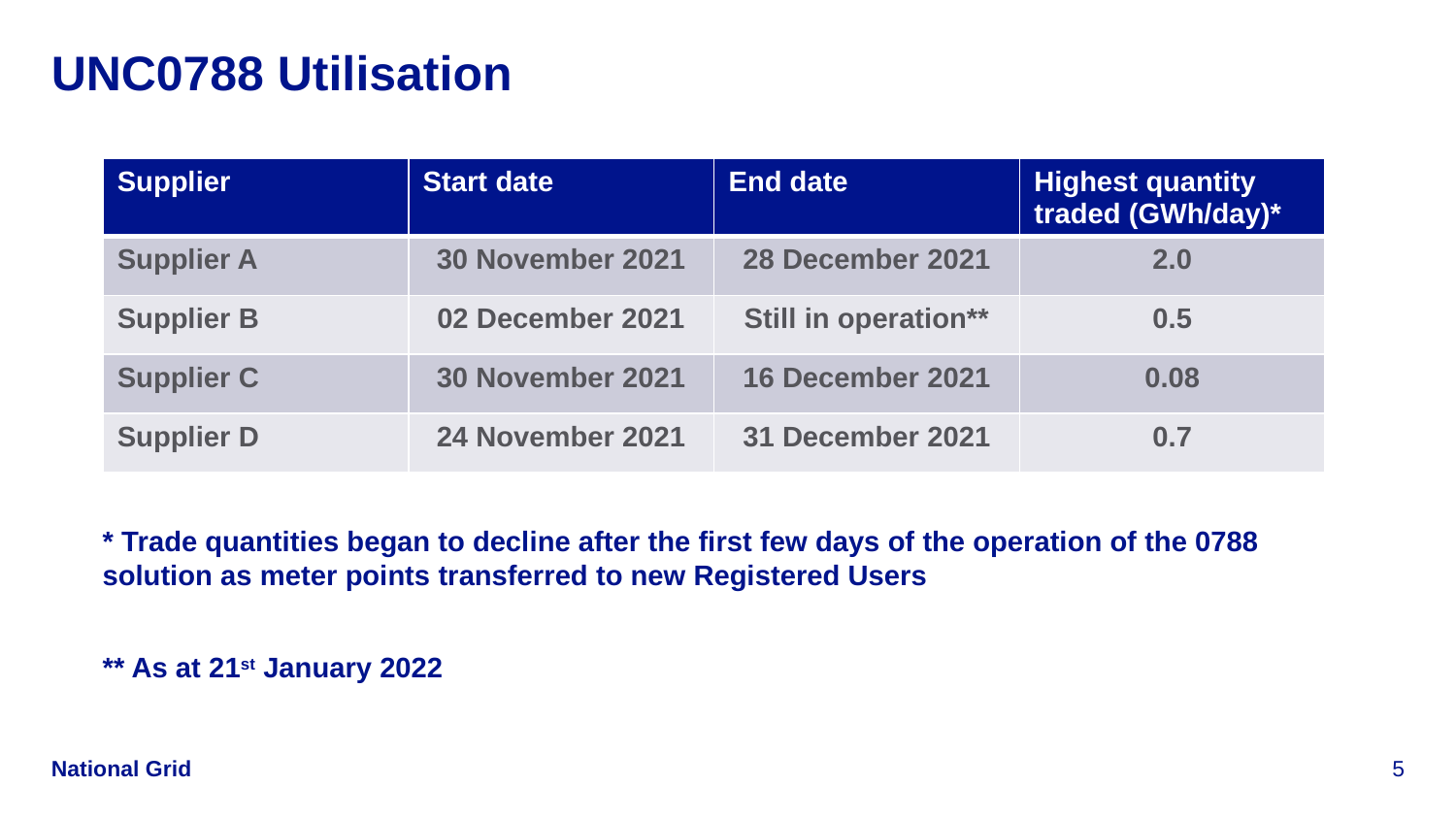

# UNC0788 Utilisation
| Supplier | Start date | End date | Highest quantity traded (GWh/day)\* |
| --- | --- | --- | --- |
| Supplier A | 30 November 2021 | 28 December 2021 | 2.0 |
| Supplier B | 02 December 2021 | Still in operation\*\* | 0.5 |
| Supplier C | 30 November 2021 | 16 December 2021 | 0.08 |
| Supplier D | 24 November 2021 | 31 December 2021 | 0.7 |
* Trade quantities began to decline after the first few days of the operation of the 0788 solution as meter points transferred to new Registered Users

** As at 21st January 2022